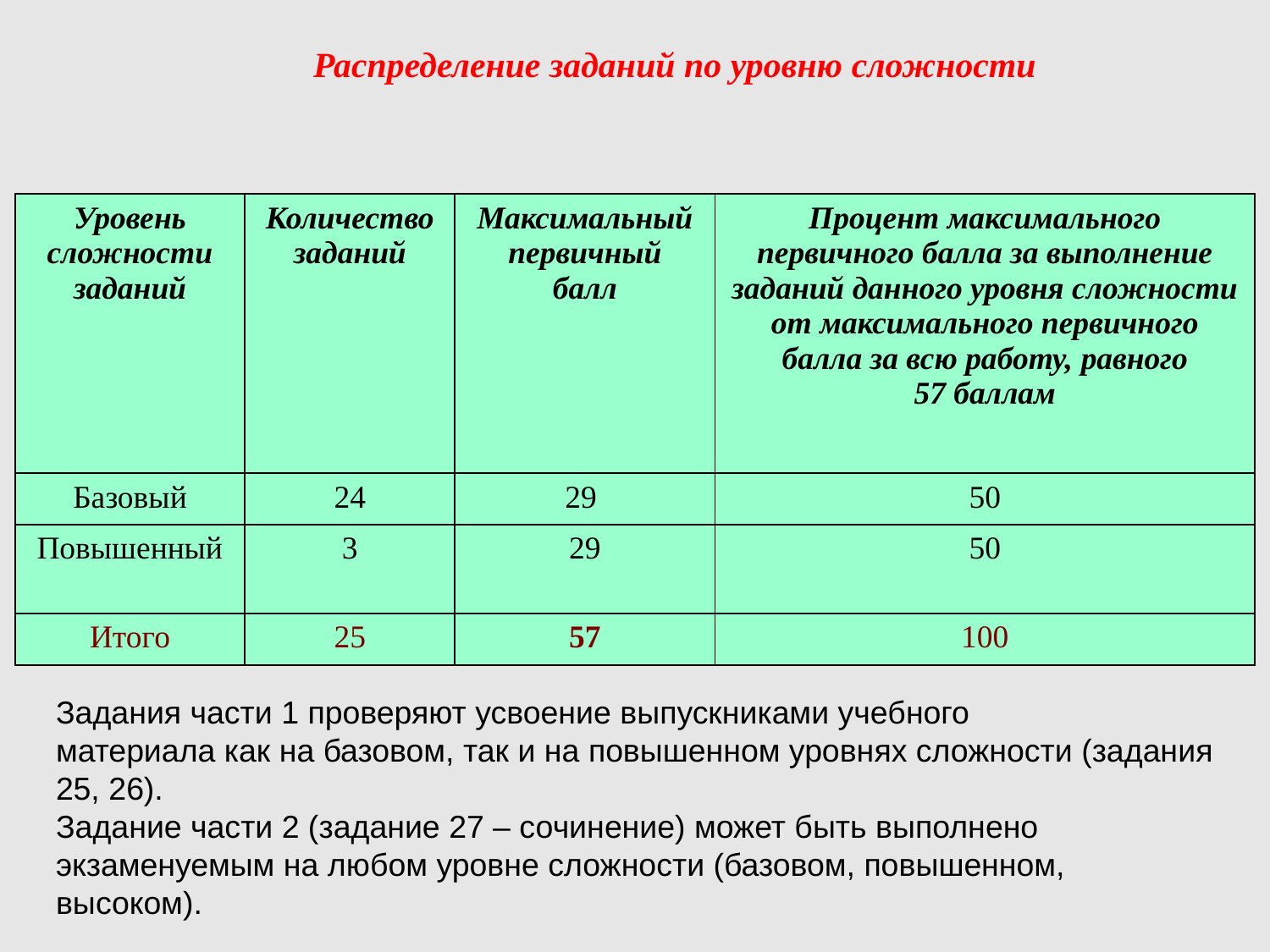

Распределение заданий по уровню сложности
| Уровень сложности заданий | Количество заданий | Максимальный первичный балл | Процент максимального первичного балла за выполнение заданий данного уровня сложности от максимального первичного балла за всю работу, равного 57 баллам |
| --- | --- | --- | --- |
| Базовый | 24 | 29 | 50 |
| Повышенный | 3 | 29 | 50 |
| Итого | 25 | 57 | 100 |
Задания части 1 проверяют усвоение выпускниками учебного
материала как на базовом, так и на повышенном уровнях сложности (задания
25, 26).
Задание части 2 (задание 27 – сочинение) может быть выполнено
экзаменуемым на любом уровне сложности (базовом, повышенном,
высоком).